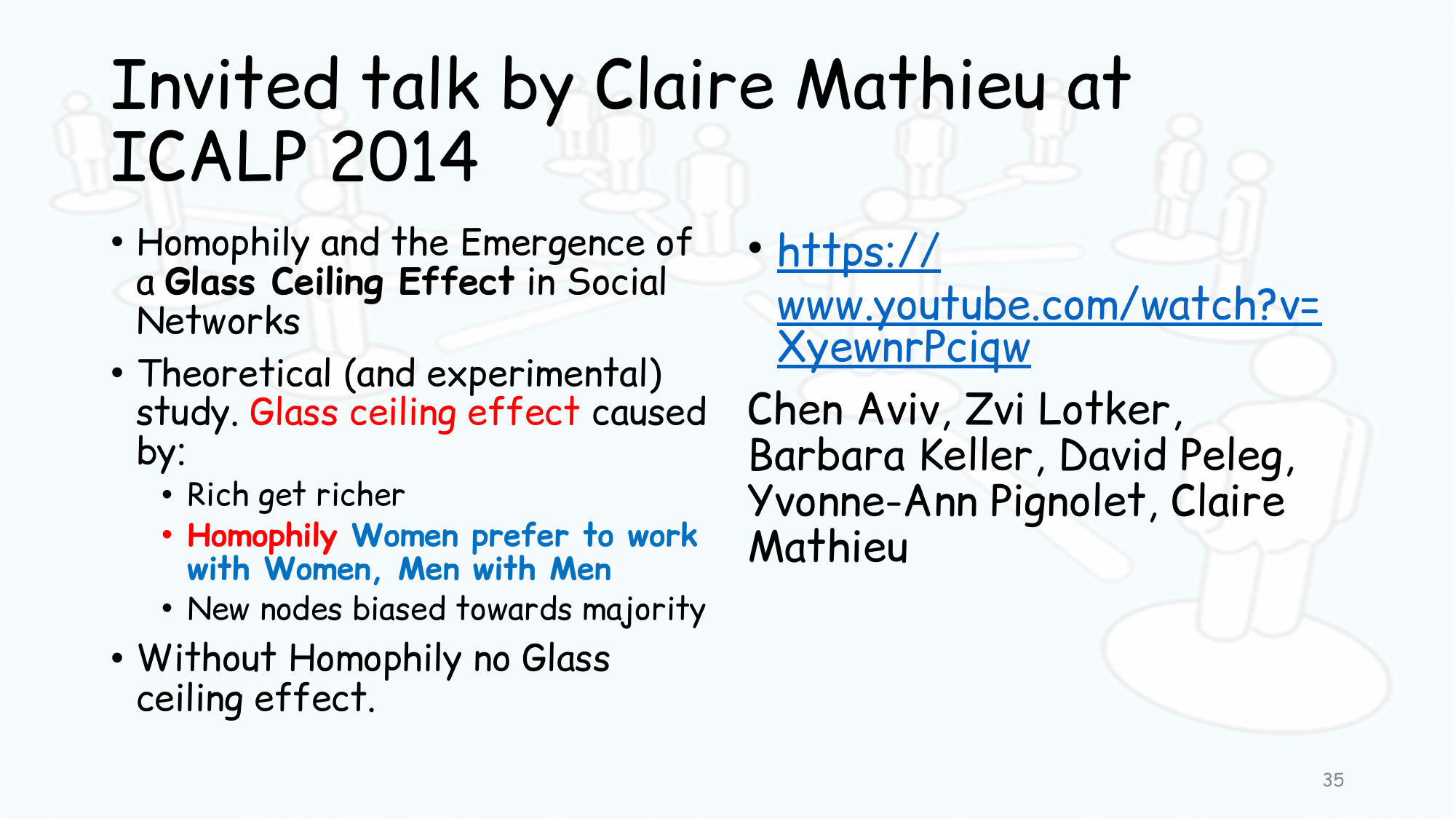

# Invited talk by Claire Mathieu at ICALP 2014
Homophily and the Emergence of a Glass Ceiling Effect in Social Networks
Theoretical (and experimental) study. Glass ceiling effect caused by:
Rich get richer
Homophily Women prefer to work with Women, Men with Men
New nodes biased towards majority
Without Homophily no Glass ceiling effect.
https://www.youtube.com/watch?v=XyewnrPciqw
Chen Aviv, Zvi Lotker, Barbara Keller, David Peleg, Yvonne-Ann Pignolet, Claire Mathieu

35